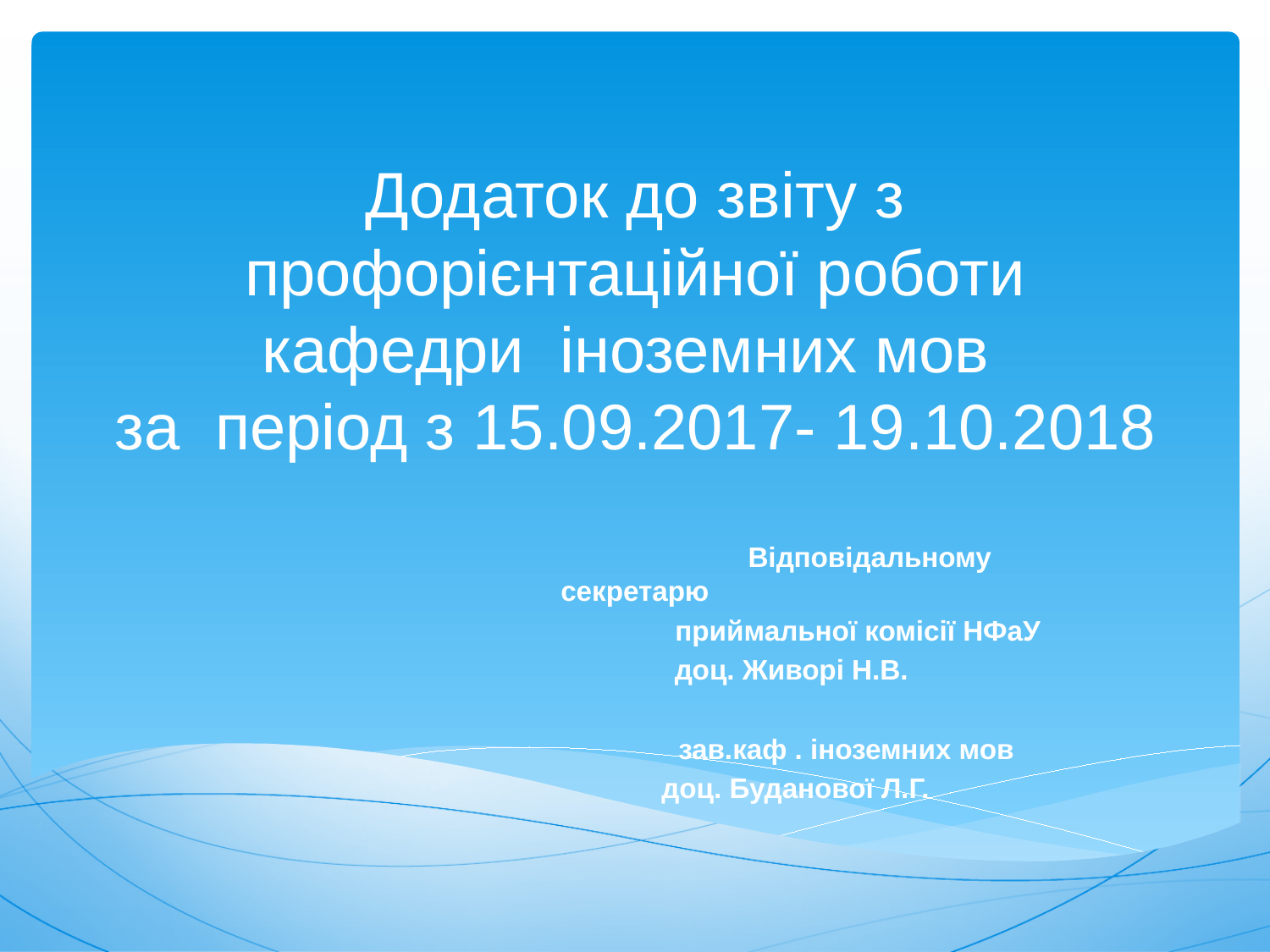

# Додаток до звіту з профорієнтаційної роботи кафедри  іноземних мов за  період з 15.09.2017- 19.10.2018

                                                            Відповідальному секретарю
                                                         приймальної комісії НФаУ
                                        доц. Живорі Н.В.

                                                      зав.каф . іноземних мов
                                          доц. Буданової Л.Г.